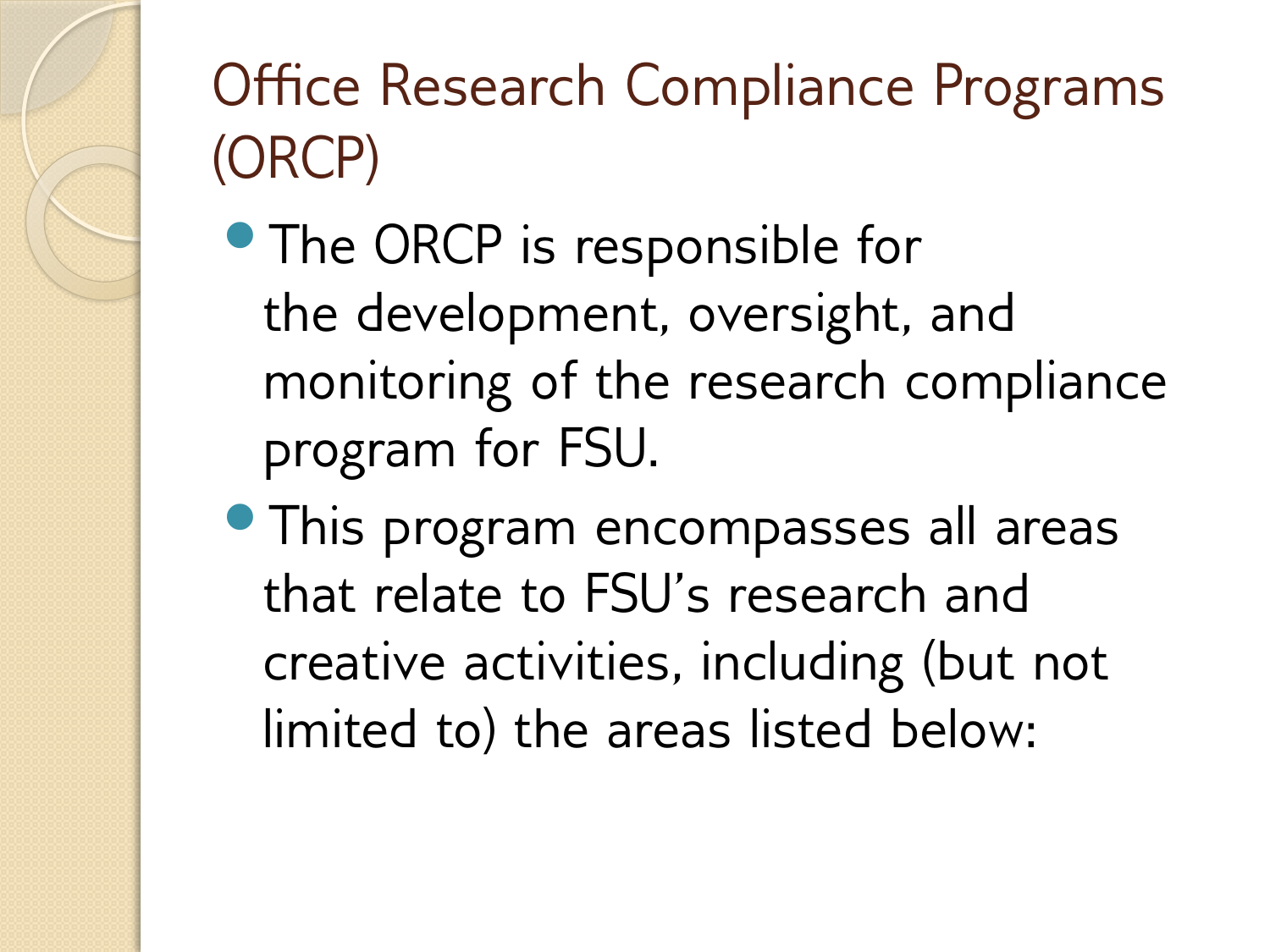

# Office Research Compliance Programs (ORCP)
The ORCP is responsible for the development, oversight, and monitoring of the research compliance program for FSU.
This program encompasses all areas that relate to FSU’s research and creative activities, including (but not limited to) the areas listed below: